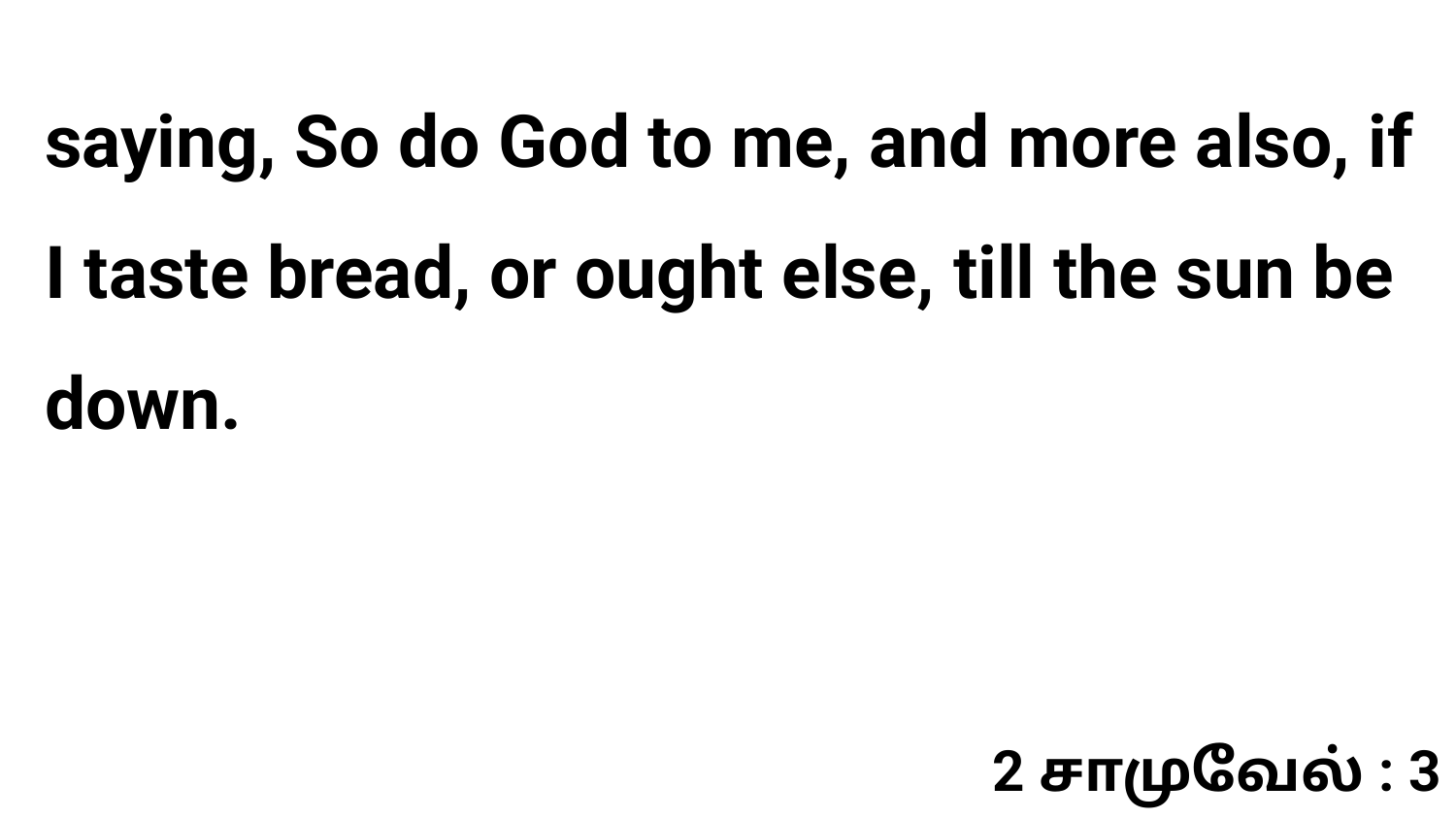

saying, So do God to me, and more also, if I taste bread, or ought else, till the sun be down.
2 சாமுவேல் : 3